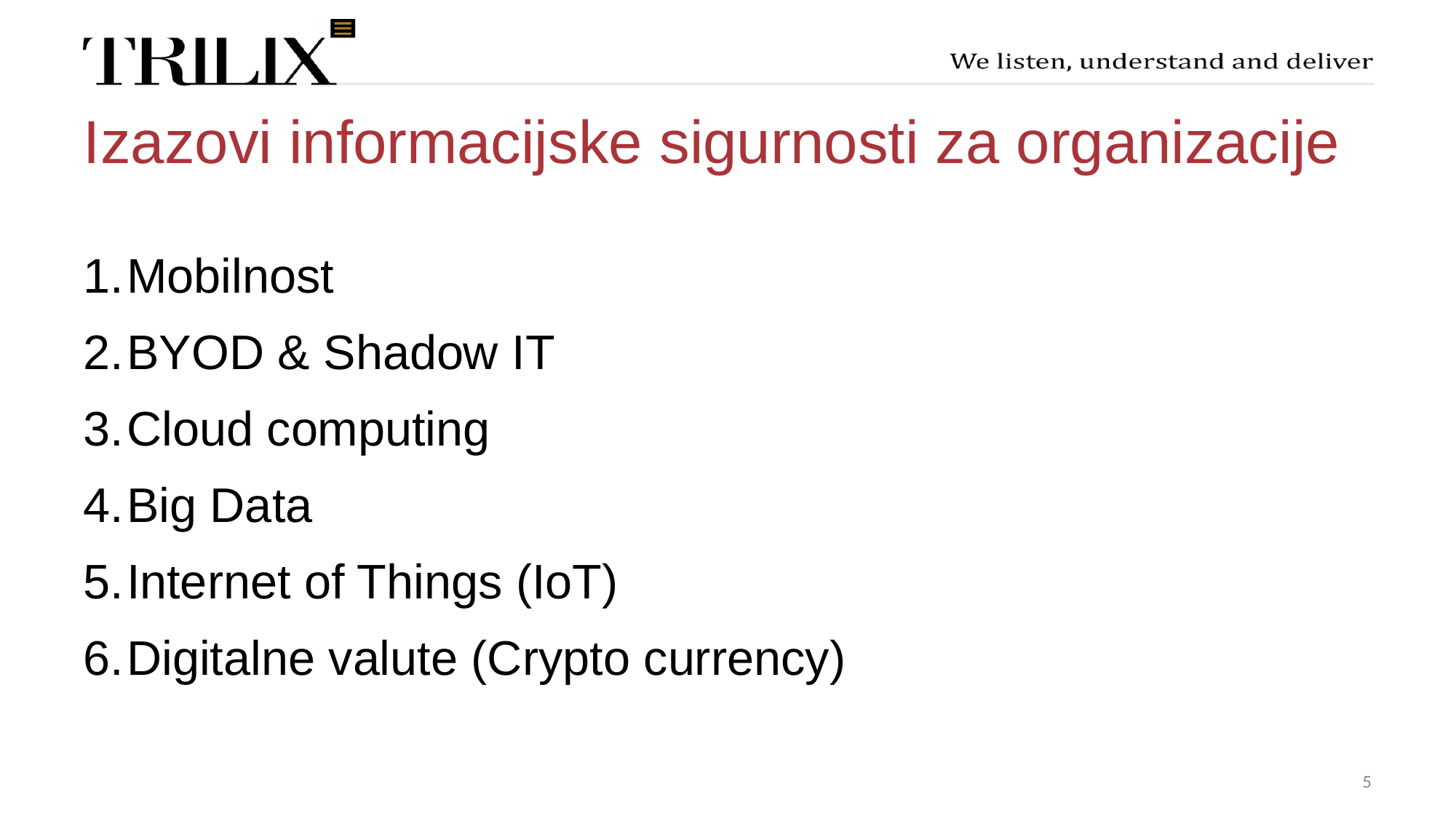

# Izazovi informacijske sigurnosti za organizacije
Mobilnost
BYOD & Shadow IT
Cloud computing
Big Data
Internet of Things (IoT)
Digitalne valute (Crypto currency)
5